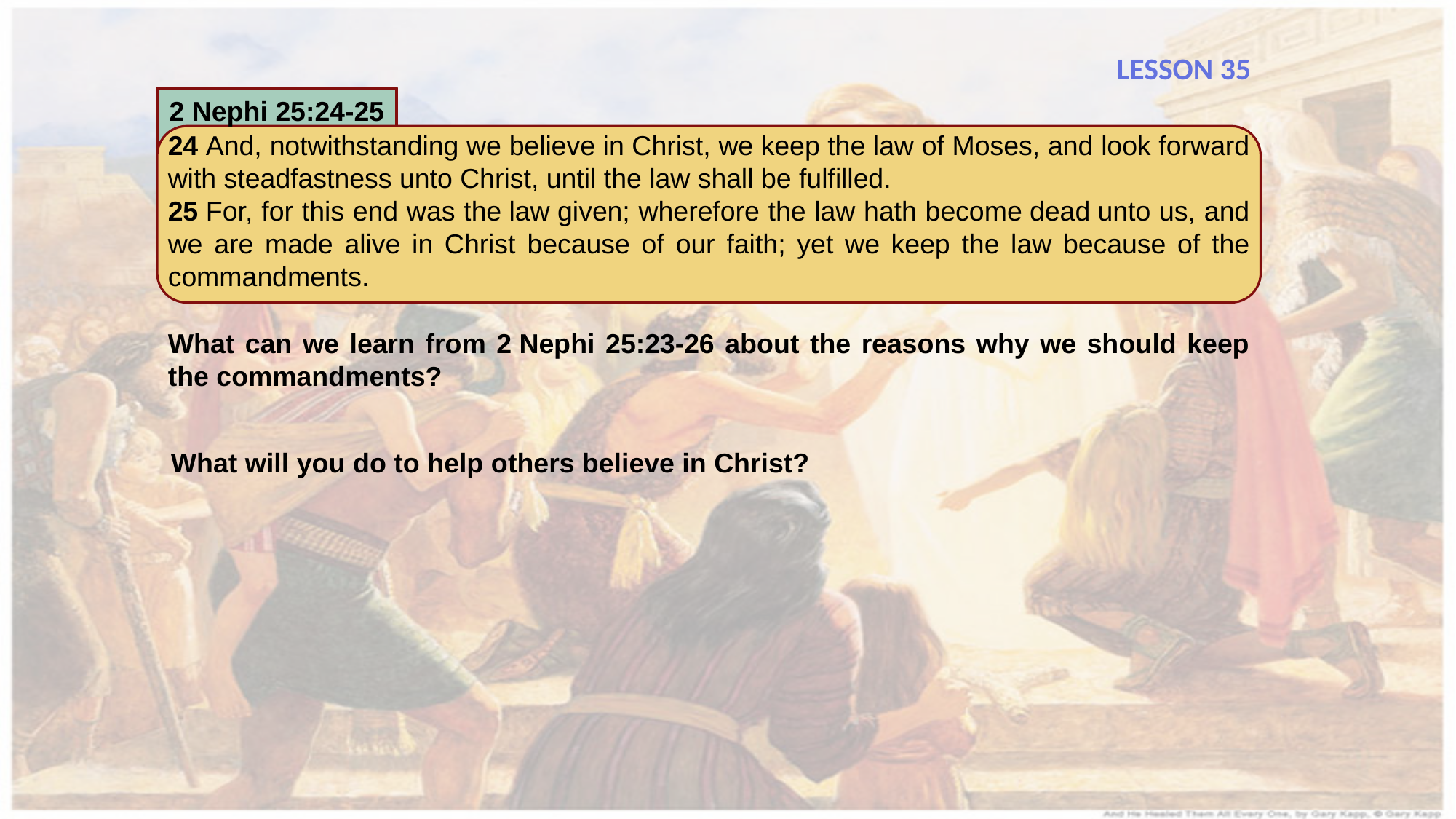

LESSON 35

2 Nephi 25:24-25
24 And, notwithstanding we believe in Christ, we keep the law of Moses, and look forward with steadfastness unto Christ, until the law shall be fulfilled.
25 For, for this end was the law given; wherefore the law hath become dead unto us, and we are made alive in Christ because of our faith; yet we keep the law because of the commandments.

What will you do to “talk of Christ” and “rejoice in Christ”?
What can we learn from 2 Nephi 25:23-26 about the reasons why we should keep the commandments?
What will you do to help others believe in Christ?